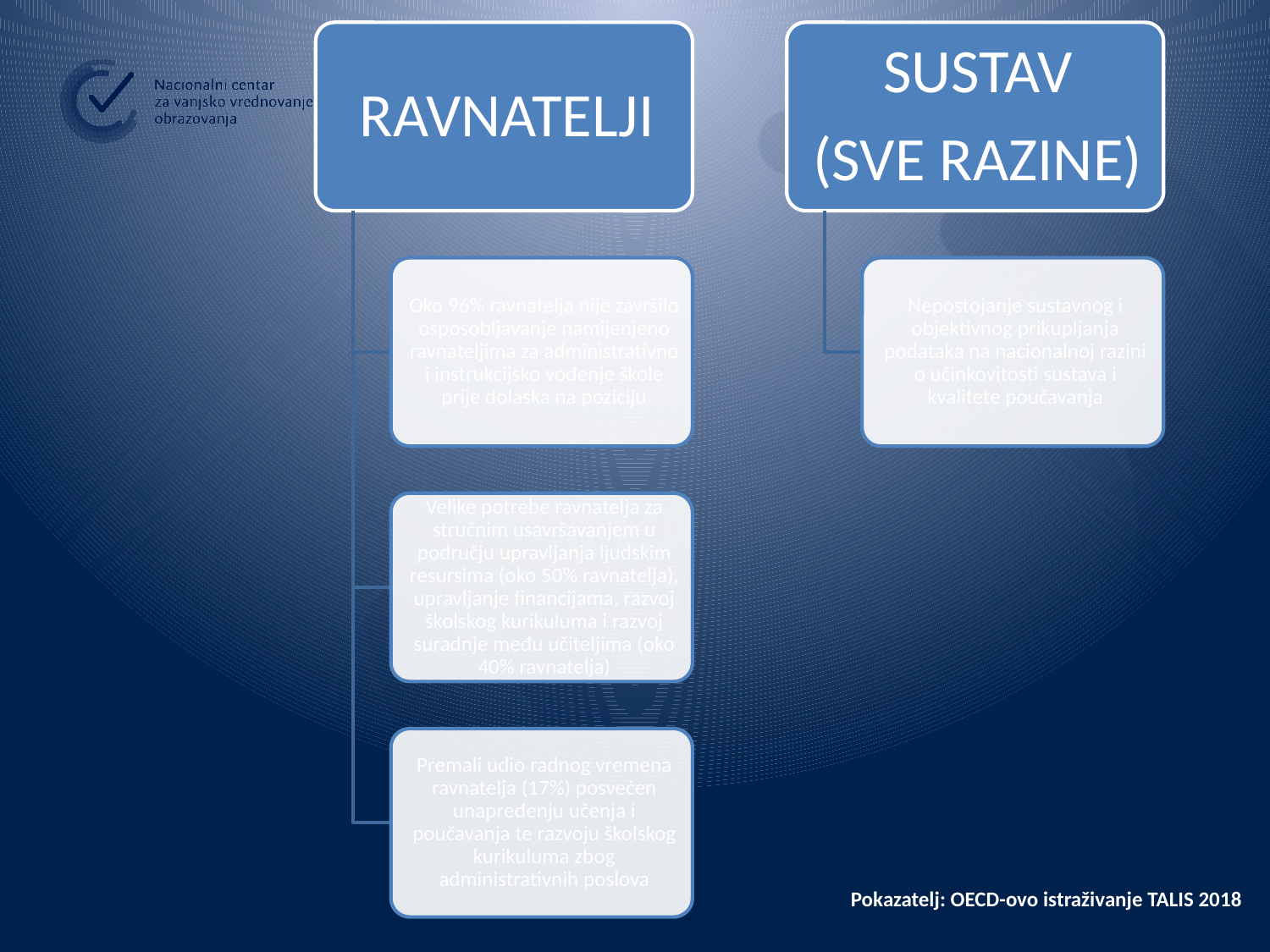

RAVNATELJI
Oko 96% ravnatelja nije završilo osposobljavanje namijenjeno ravnateljima za administrativno i instrukcijsko vođenje škole prije dolaska na poziciju
Velike potrebe ravnatelja za stručnim usavršavanjem u području upravljanja ljudskim resursima (oko 50% ravnatelja), upravljanje financijama, razvoj školskog kurikuluma i razvoj suradnje među učiteljima (oko 40% ravnatelja)
Premali udio radnog vremena ravnatelja (17%) posvećen unapređenju učenja i poučavanja te razvoju školskog kurikuluma zbog administrativnih poslova
SUSTAV
(SVE RAZINE)
Nepostojanje sustavnog i objektivnog prikupljanja podataka na nacionalnoj razini o učinkovitosti sustava i kvalitete poučavanja
Pokazatelj: OECD-ovo istraživanje TALIS 2018